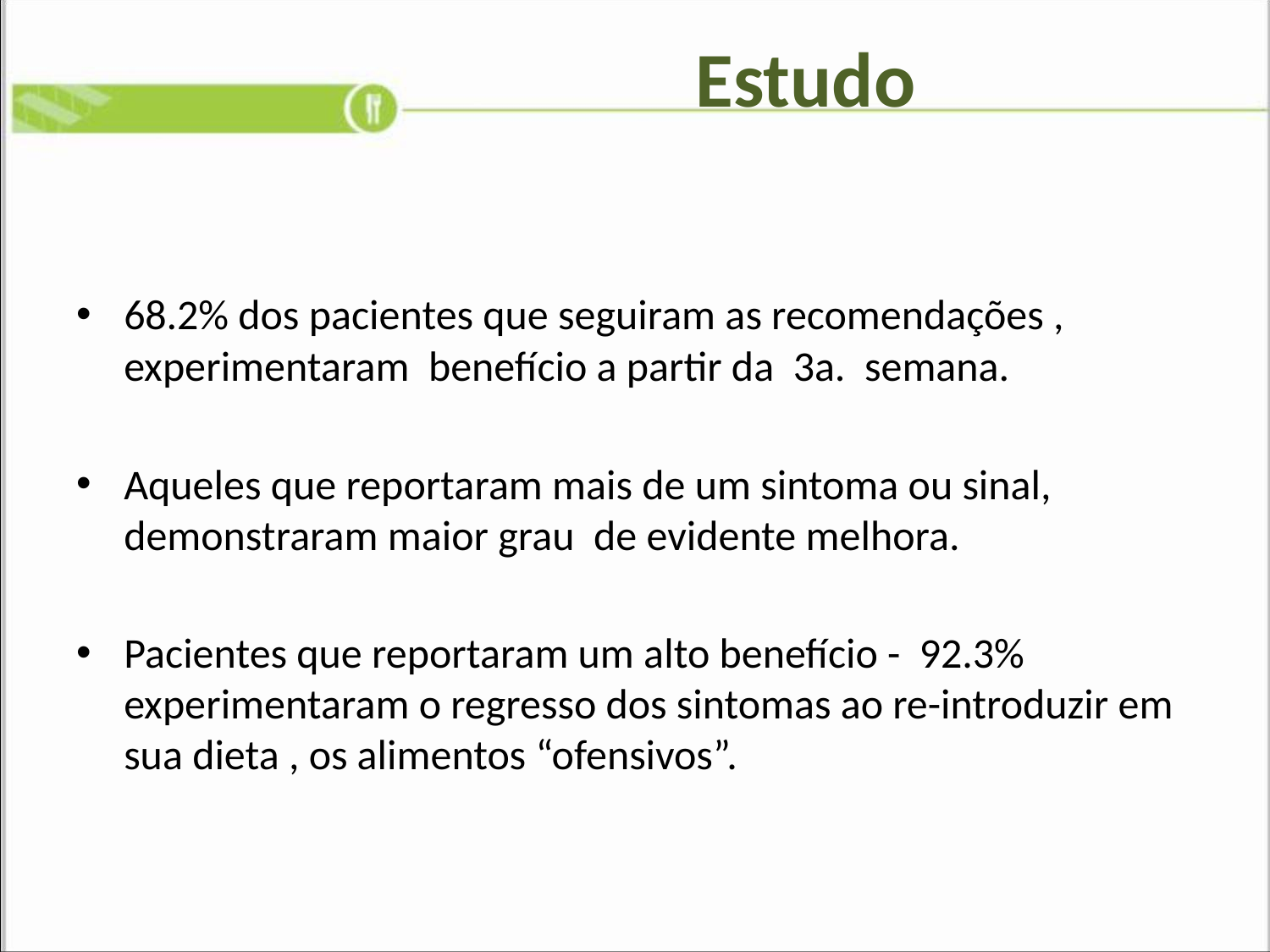

# Estudo

68.2% dos pacientes que seguiram as recomendações , experimentaram  benefício a partir da  3a.  semana.

Aqueles que reportaram mais de um sintoma ou sinal, demonstraram maior grau  de evidente melhora.

Pacientes que reportaram um alto benefício -  92.3% experimentaram o regresso dos sintomas ao re-introduzir em sua dieta , os alimentos “ofensivos”.